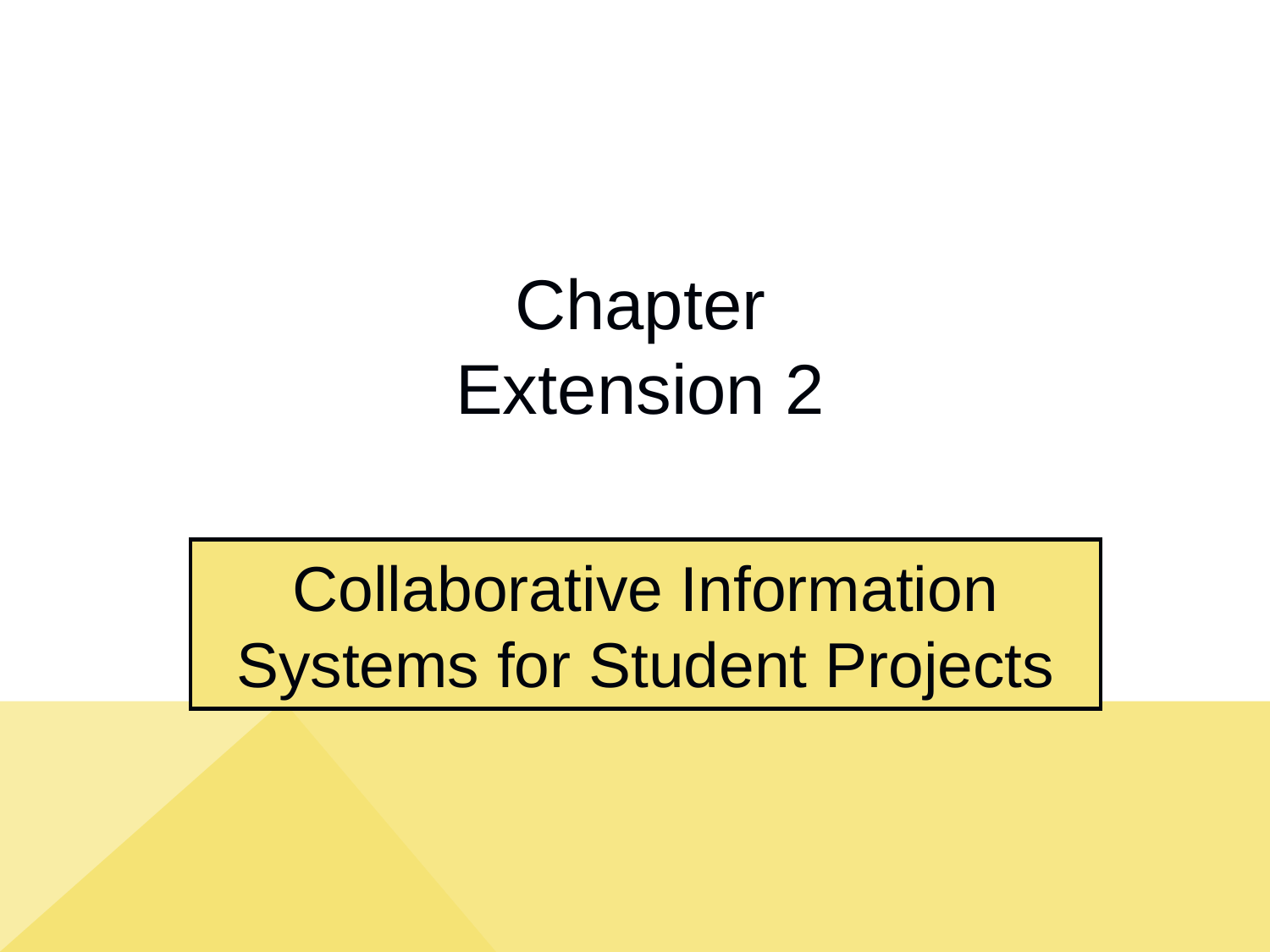

# Chapter Extension 2
Collaborative Information Systems for Student Projects